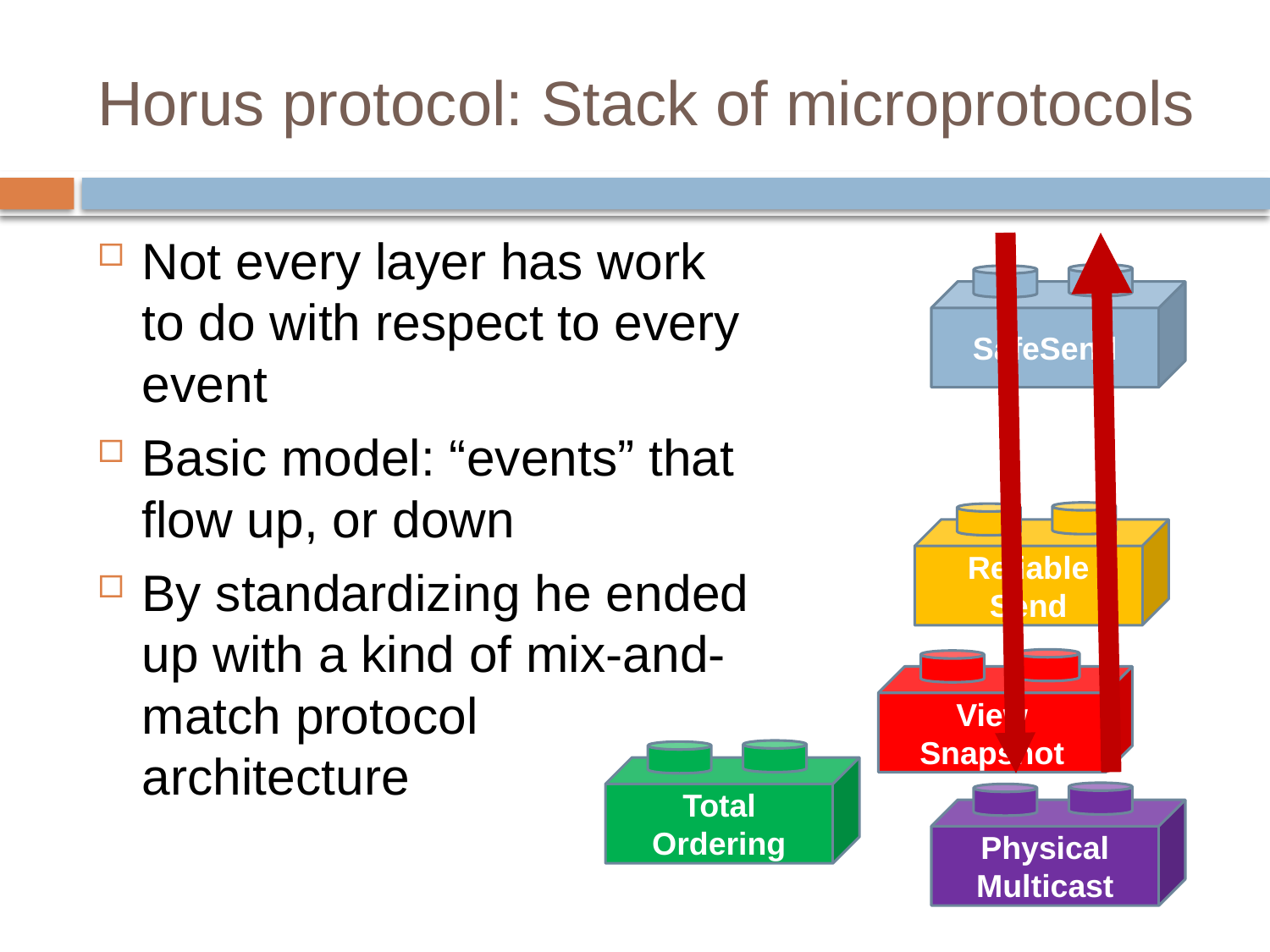

# Horus protocol: Stack of microprotocols
Not every layer has work to do with respect to every event
Basic model: “events” that flow up, or down
By standardizing he ended up with a kind of mix-and-match protocol architecture

SafeSend

Reliable Send

View Snapshot

Total Ordering

Physical Multicast